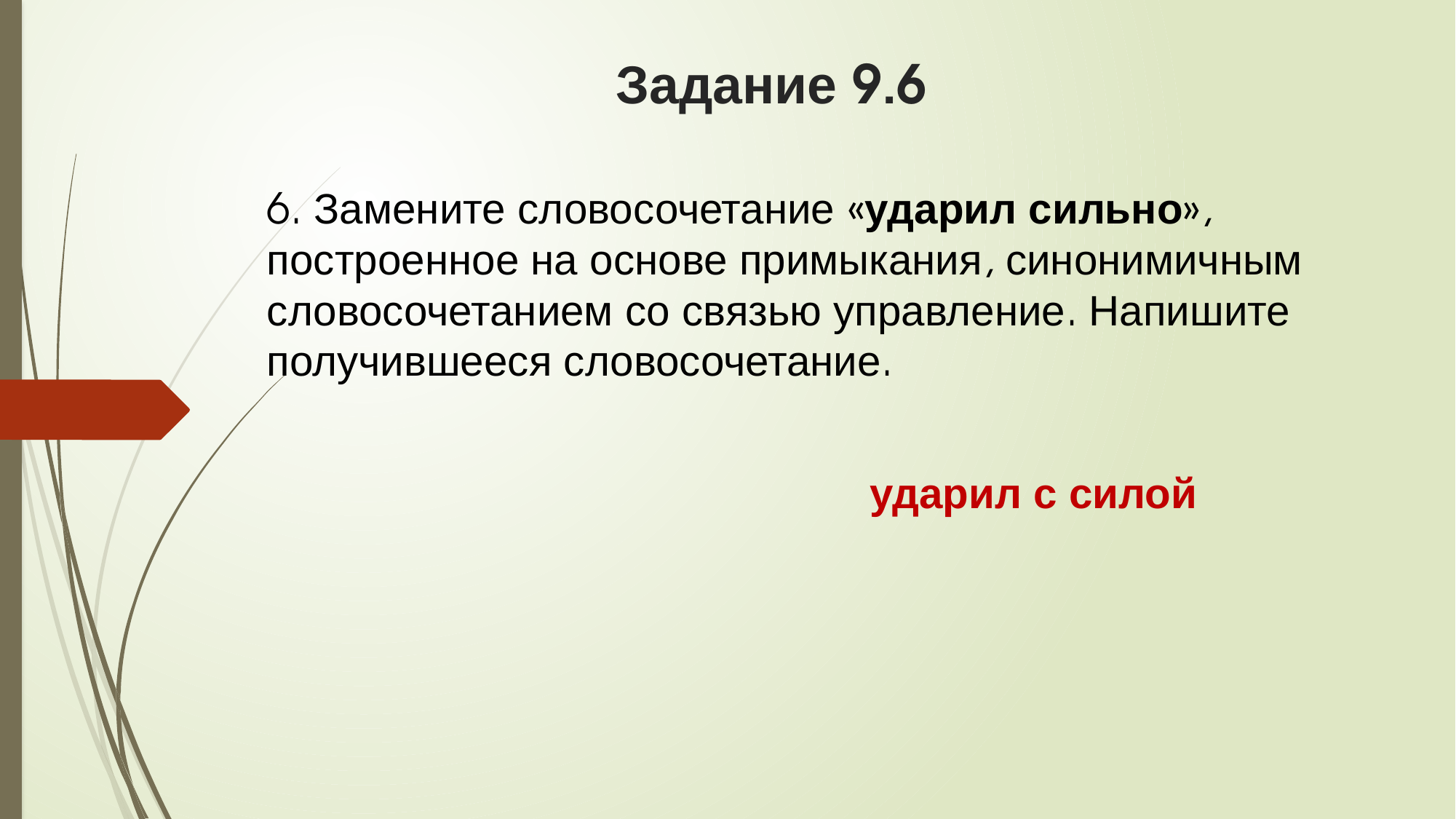

# Задание 9.6
6. Замените словосочетание «ударил сильно», построенное на основе примыкания, синонимичным словосочетанием со связью управление. Напишите получившееся словосочетание.

                                                   ударил с силой